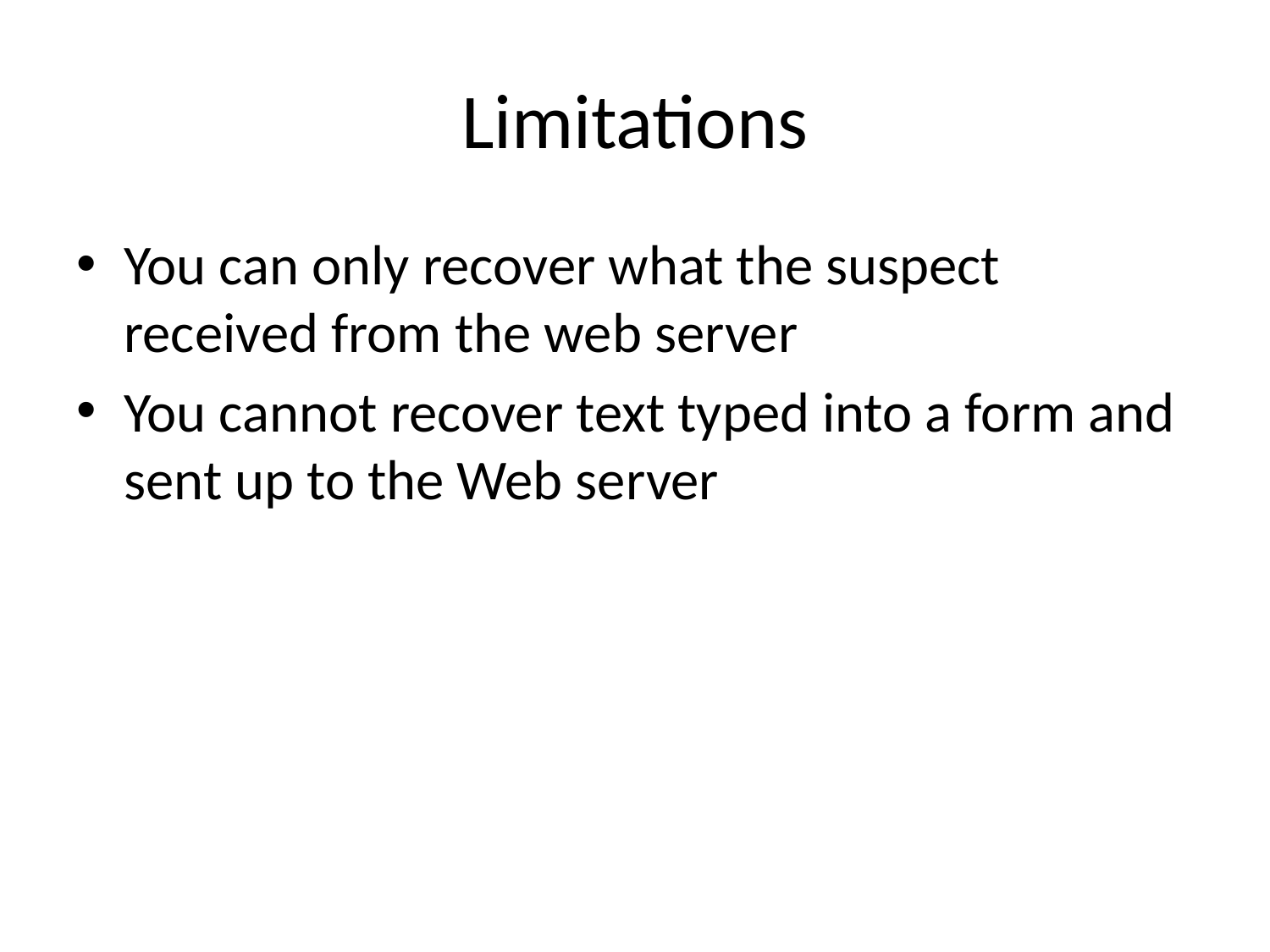

# Limitations
You can only recover what the suspect received from the web server
You cannot recover text typed into a form and sent up to the Web server